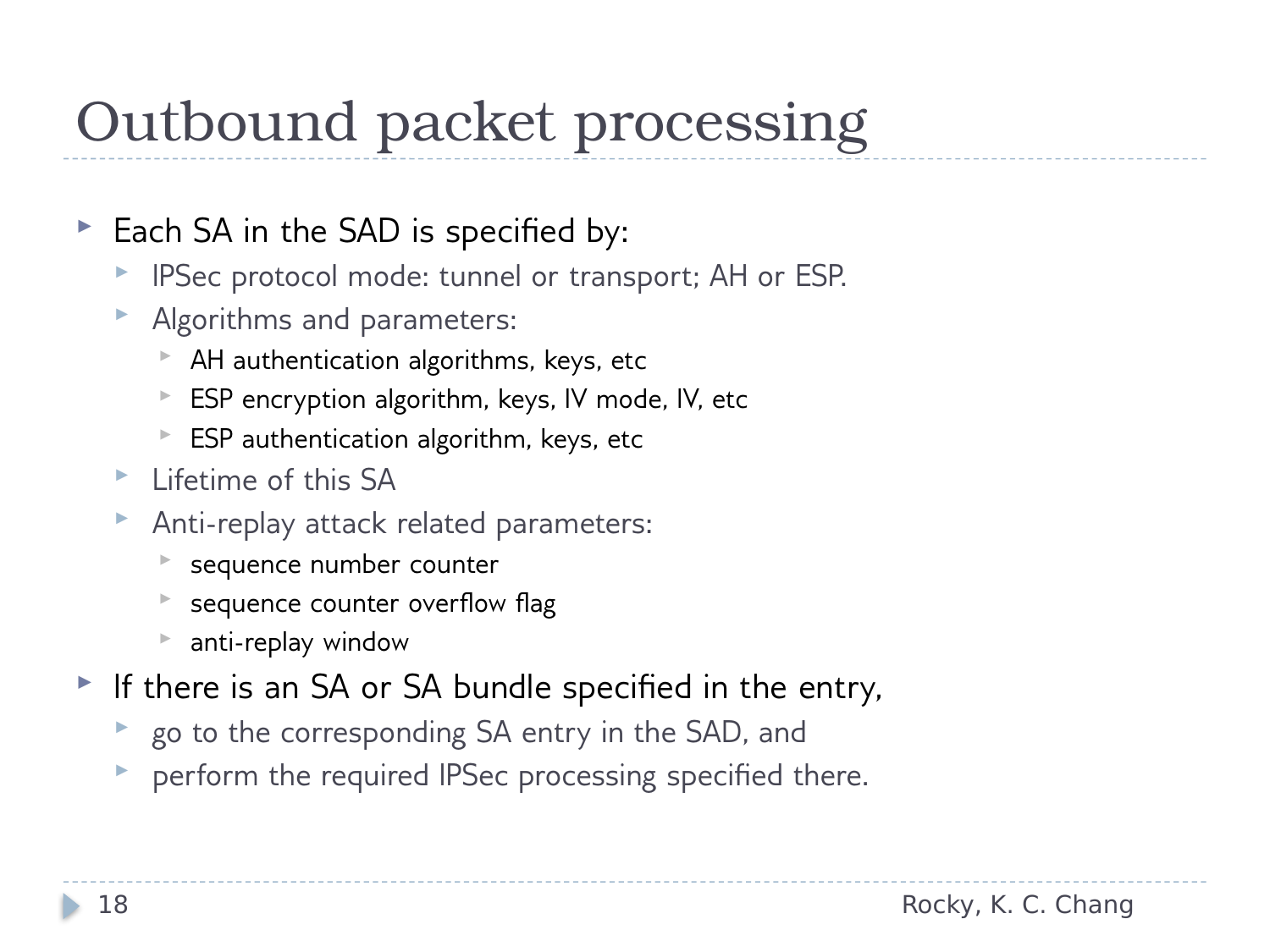

# Outbound packet processing
Each SA in the SAD is specified by:
IPSec protocol mode: tunnel or transport; AH or ESP.
Algorithms and parameters:
AH authentication algorithms, keys, etc
ESP encryption algorithm, keys, IV mode, IV, etc
ESP authentication algorithm, keys, etc
Lifetime of this SA
Anti-replay attack related parameters:
sequence number counter
sequence counter overflow flag
anti-replay window
If there is an SA or SA bundle specified in the entry,
go to the corresponding SA entry in the SAD, and
perform the required IPSec processing specified there.
18
Rocky, K. C. Chang